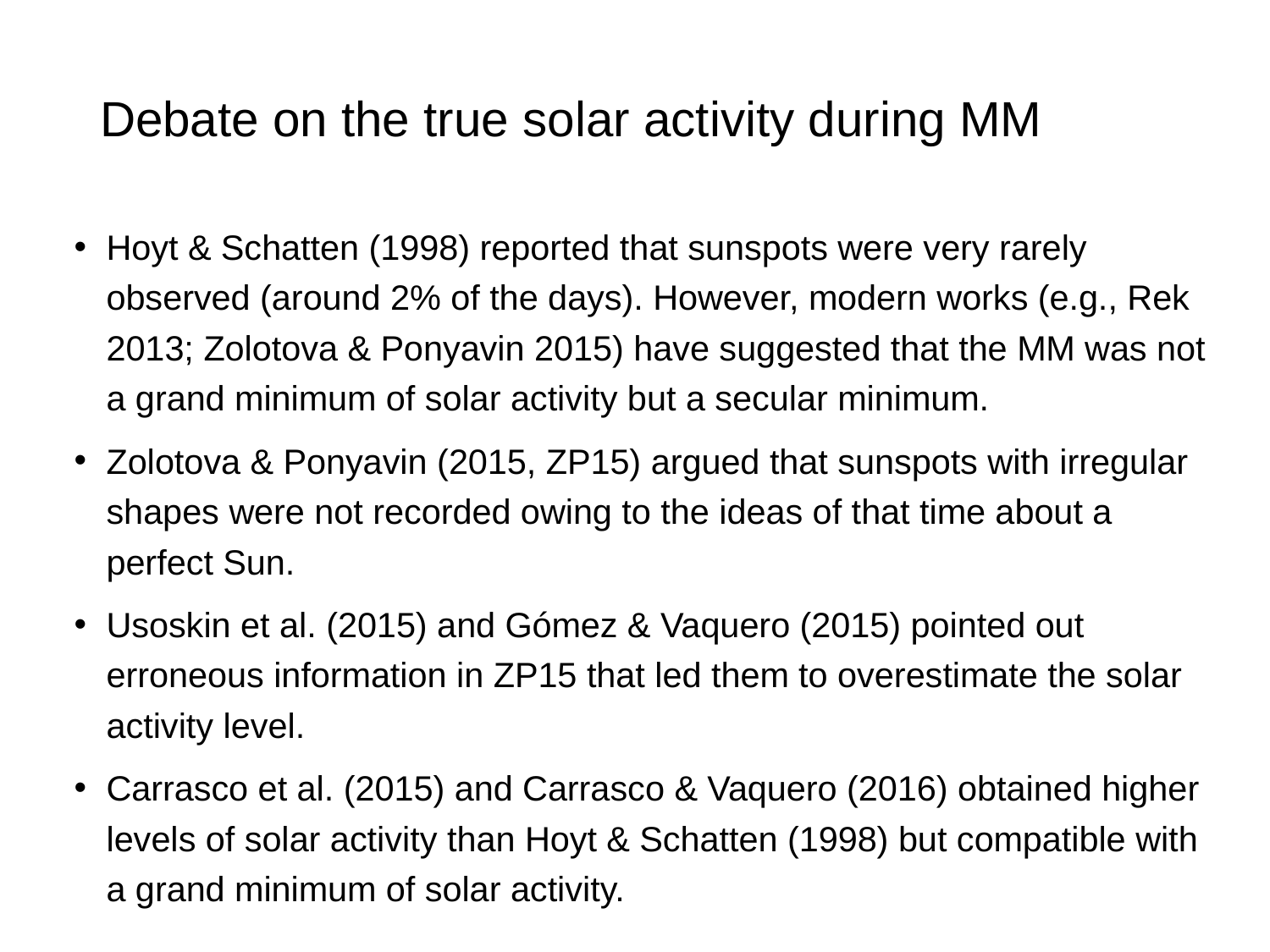

# Debate on the true solar activity during MM
Hoyt & Schatten (1998) reported that sunspots were very rarely observed (around 2% of the days). However, modern works (e.g., Rek 2013; Zolotova & Ponyavin 2015) have suggested that the MM was not a grand minimum of solar activity but a secular minimum.
Zolotova & Ponyavin (2015, ZP15) argued that sunspots with irregular shapes were not recorded owing to the ideas of that time about a perfect Sun.
Usoskin et al. (2015) and Gómez & Vaquero (2015) pointed out erroneous information in ZP15 that led them to overestimate the solar activity level.
Carrasco et al. (2015) and Carrasco & Vaquero (2016) obtained higher levels of solar activity than Hoyt & Schatten (1998) but compatible with a grand minimum of solar activity.